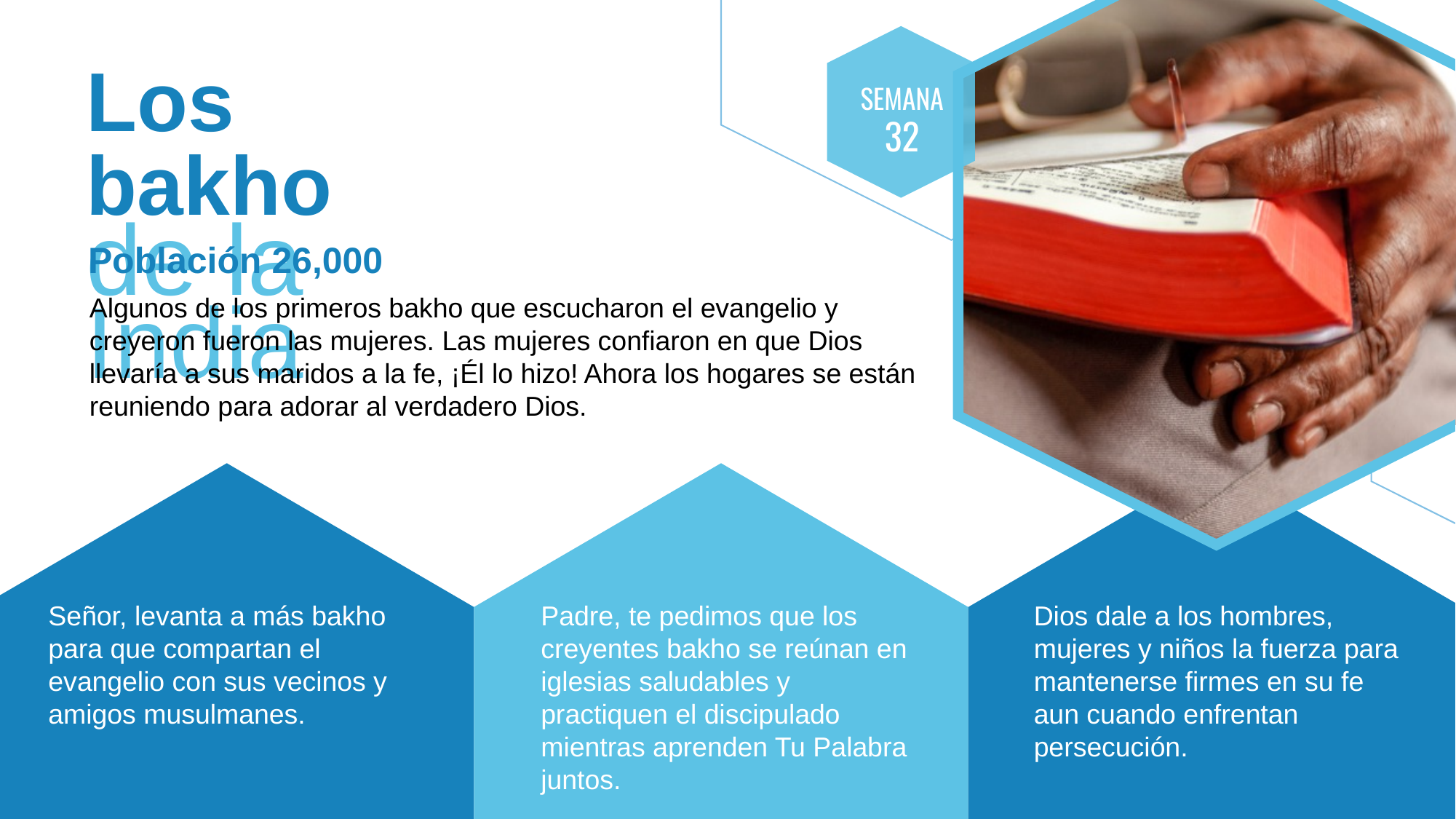

Los bakho
de la India
SEMANA
32

Población 26,000
Algunos de los primeros bakho que escucharon el evangelio y creyeron fueron las mujeres. Las mujeres confiaron en que Dios llevaría a sus maridos a la fe, ¡Él lo hizo! Ahora los hogares se están reuniendo para adorar al verdadero Dios.

Señor, levanta a más bakho para que compartan el evangelio con sus vecinos y amigos musulmanes.
Padre, te pedimos que los creyentes bakho se reúnan en iglesias saludables y practiquen el discipulado mientras aprenden Tu Palabra juntos.
Dios dale a los hombres, mujeres y niños la fuerza para mantenerse firmes en su fe aun cuando enfrentan persecución.